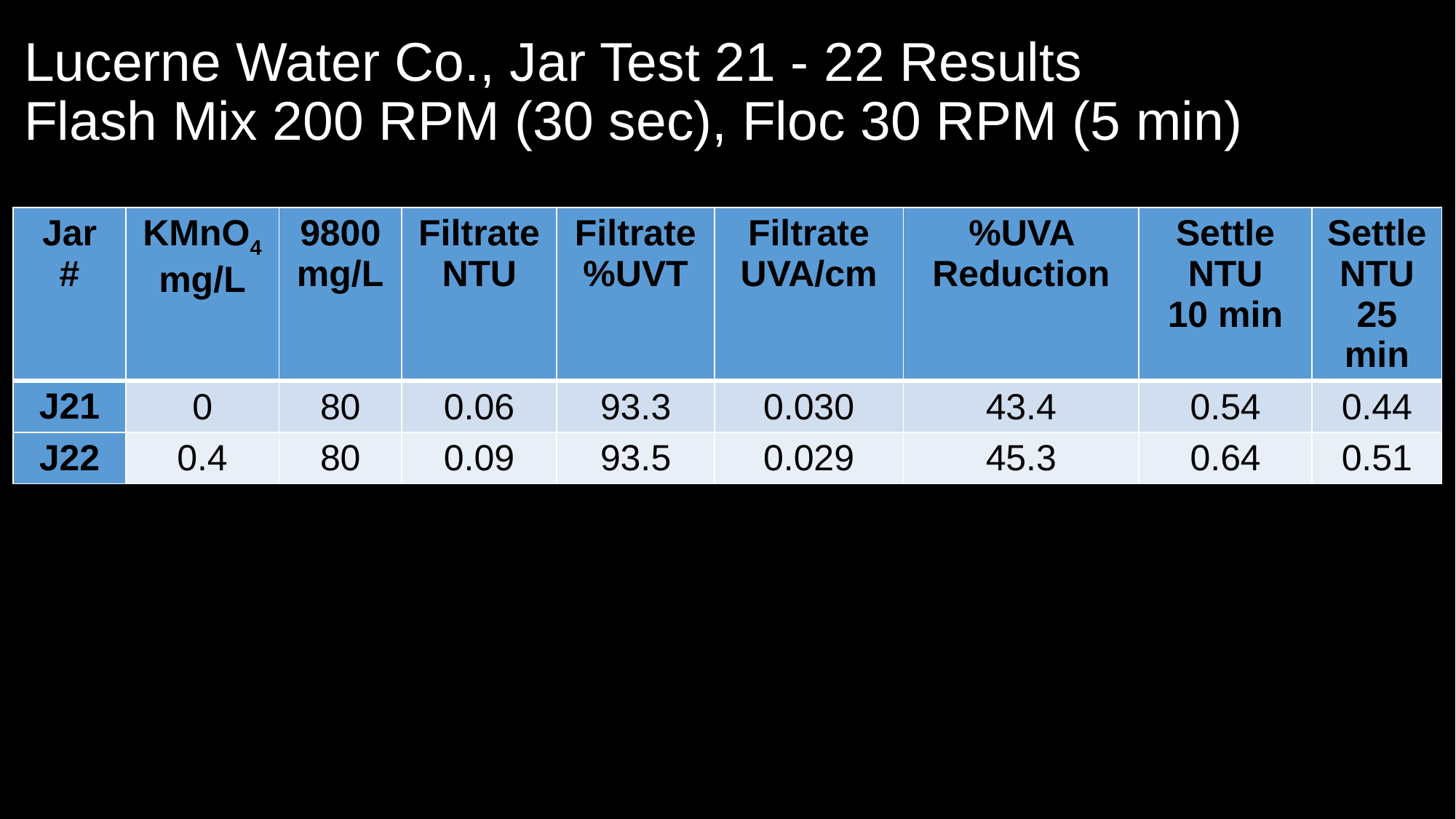

# Lucerne Water Co., Jar Test 21 - 22 Results Flash Mix 200 RPM (30 sec), Floc 30 RPM (5 min)
| Jar # | KMnO4 mg/L | 9800 mg/L | Filtrate NTU | Filtrate %UVT | Filtrate UVA/cm | %UVA Reduction | Settle NTU 10 min | Settle NTU 25 min |
| --- | --- | --- | --- | --- | --- | --- | --- | --- |
| J21 | 0 | 80 | 0.06 | 93.3 | 0.030 | 43.4 | 0.54 | 0.44 |
| J22 | 0.4 | 80 | 0.09 | 93.5 | 0.029 | 45.3 | 0.64 | 0.51 |